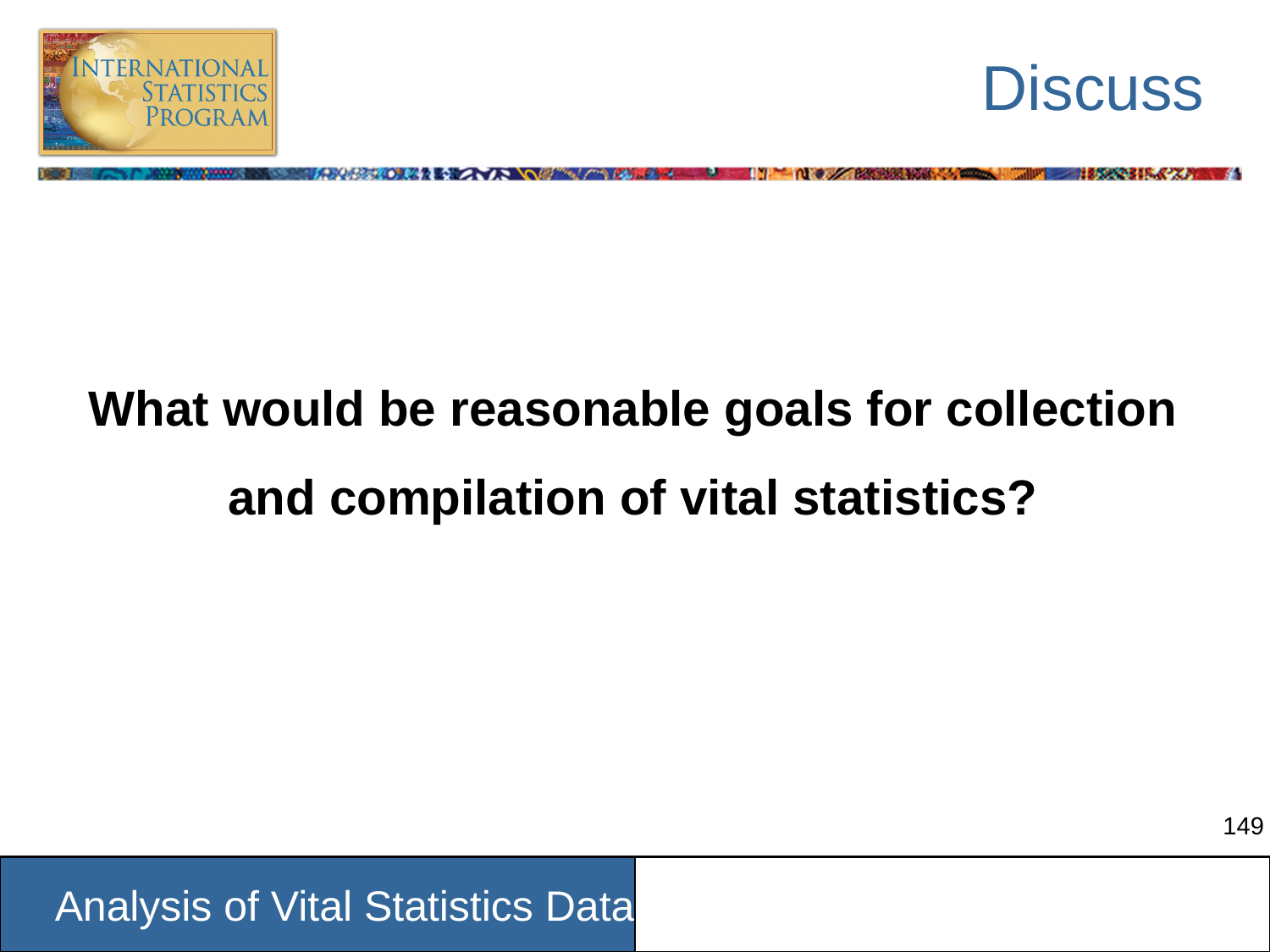

# Discuss

What would be reasonable goals for collection and compilation of vital statistics?